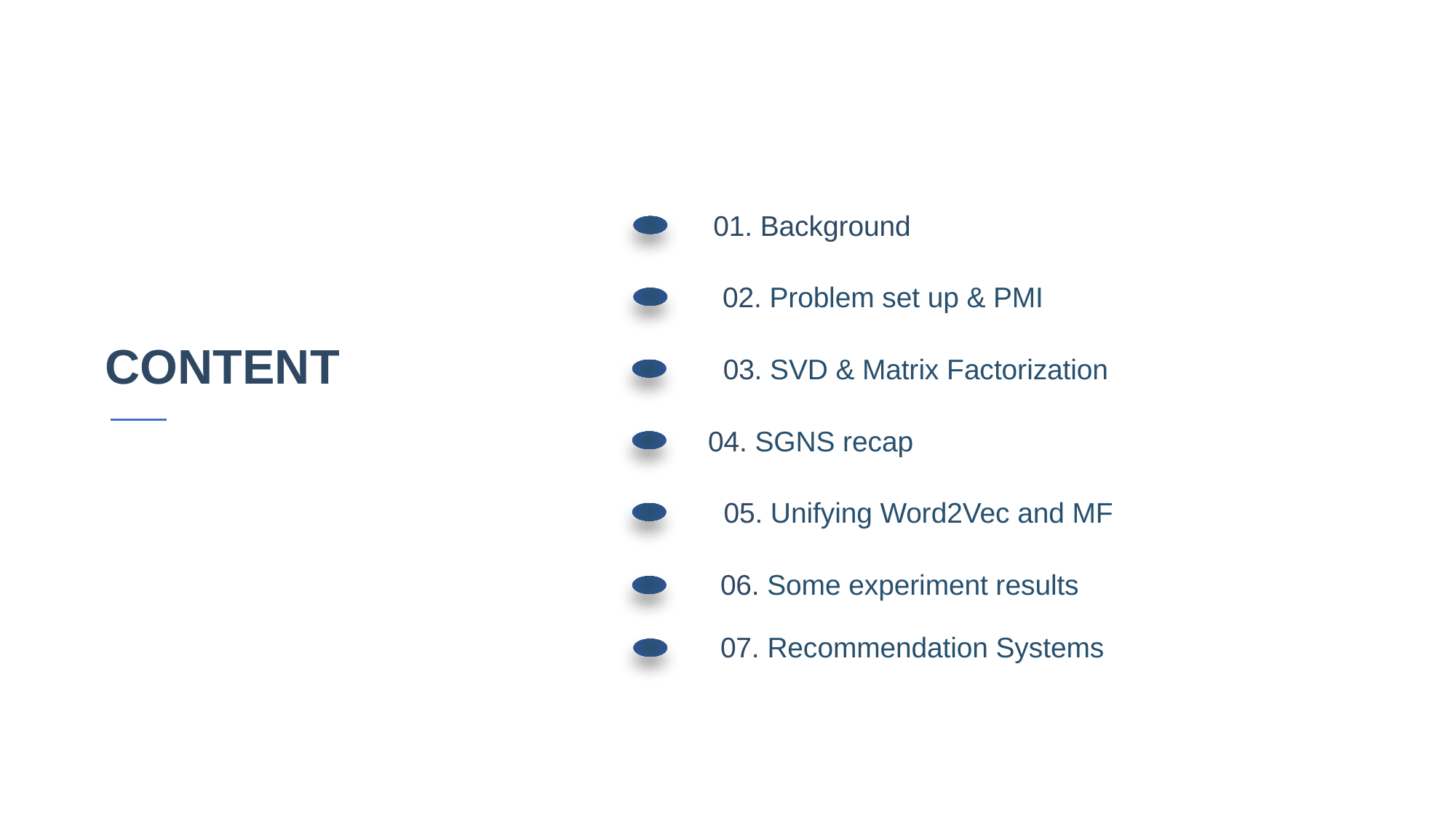

01. Background

02. Problem set up & PMI

03. SVD & Matrix Factorization

04. SGNS recap

05. Unifying Word2Vec and MF

CONTENT
06. Some experiment results

07. Recommendation Systems